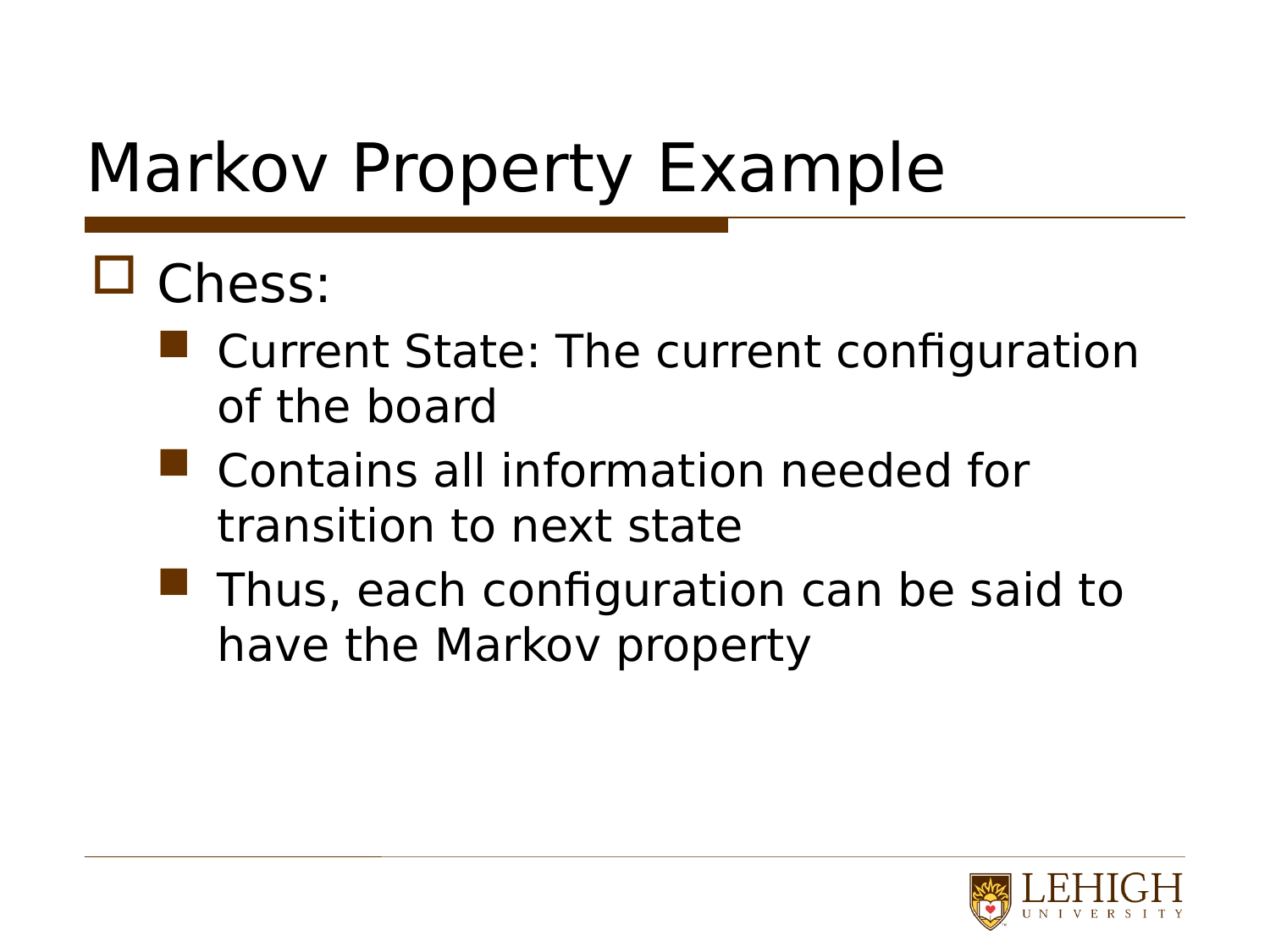

# Markov Property Example
Chess:
Current State: The current configuration of the board
Contains all information needed for transition to next state
Thus, each configuration can be said to have the Markov property